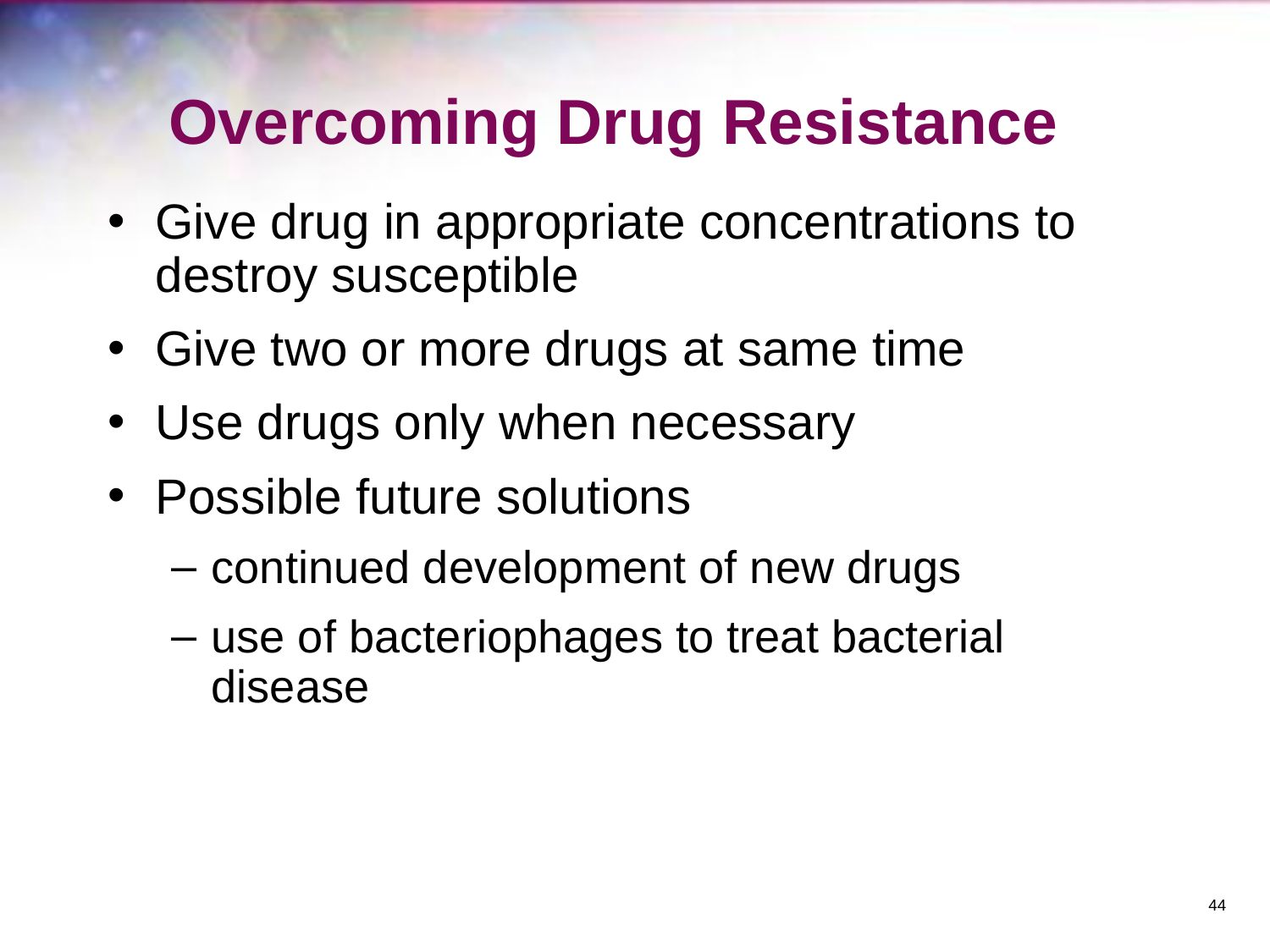

# Overcoming Drug Resistance
Give drug in appropriate concentrations to destroy susceptible
Give two or more drugs at same time
Use drugs only when necessary
Possible future solutions
continued development of new drugs
use of bacteriophages to treat bacterial disease
44